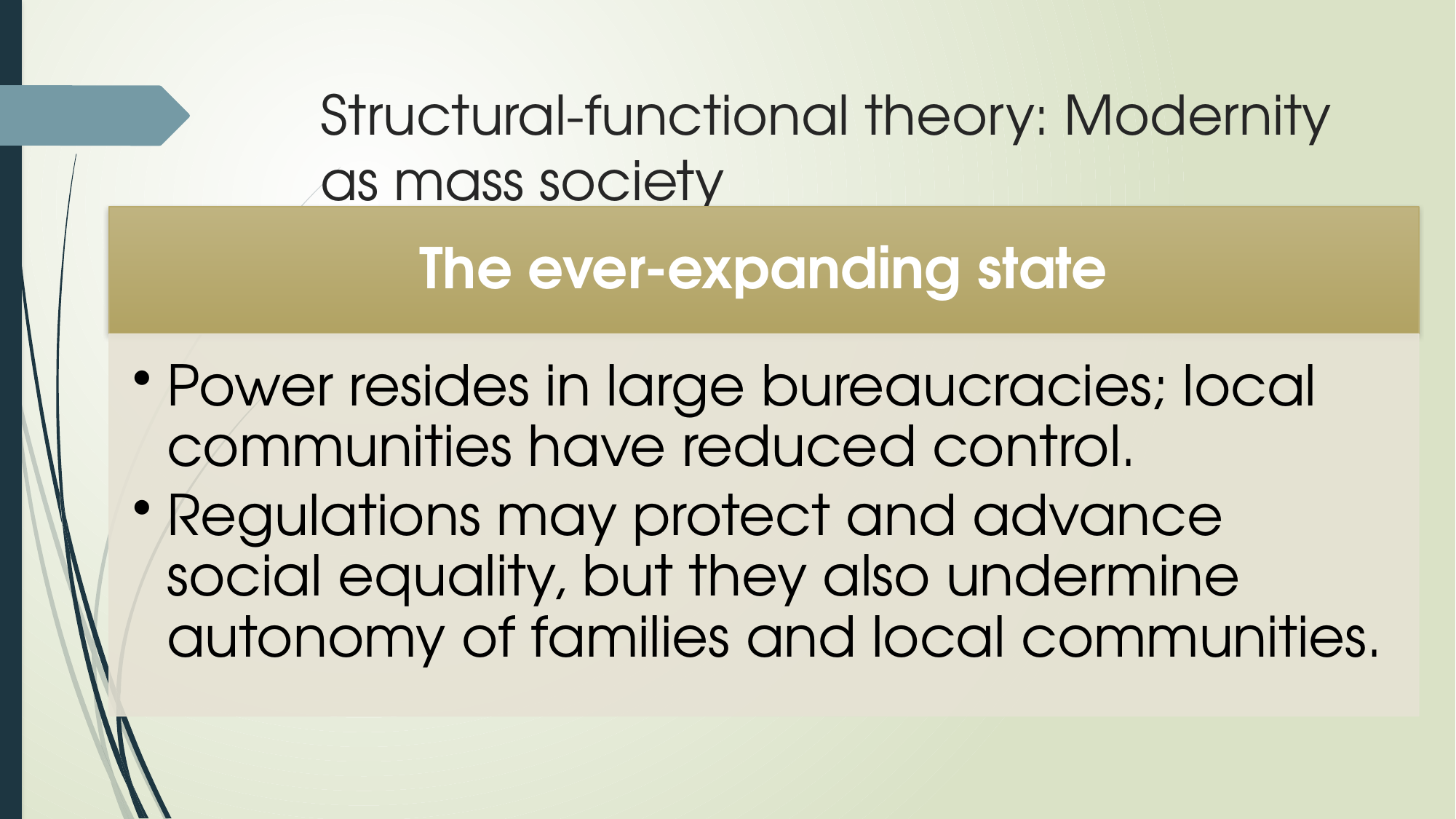

# Structural-functional theory: Modernity as mass society
The ever-expanding state
Power resides in large bureaucracies; local communities have reduced control.
Regulations may protect and advance social equality, but they also undermine autonomy of families and local communities.